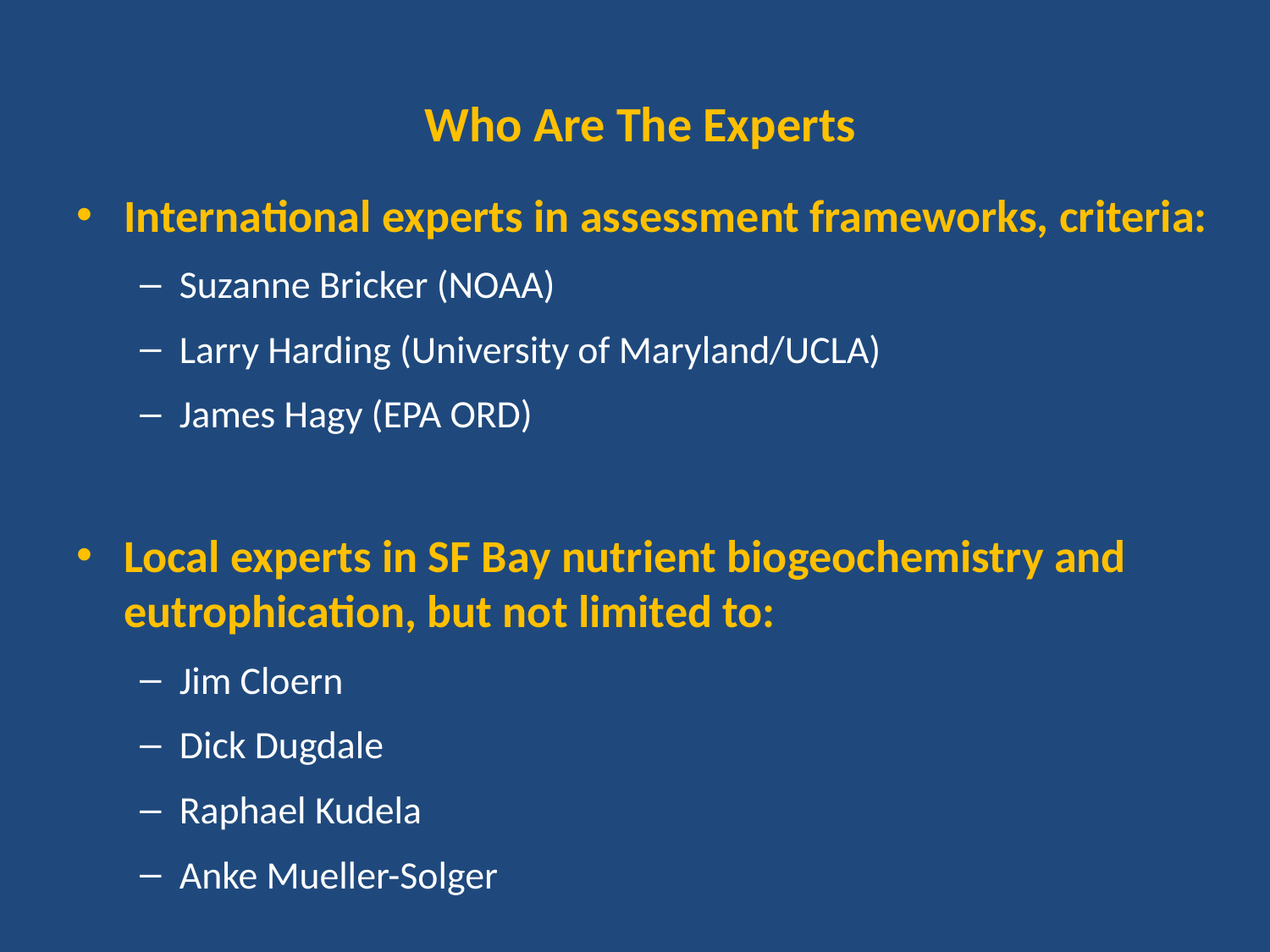

# Who Are The Experts
International experts in assessment frameworks, criteria:
Suzanne Bricker (NOAA)
Larry Harding (University of Maryland/UCLA)
James Hagy (EPA ORD)

Local experts in SF Bay nutrient biogeochemistry and eutrophication, but not limited to:
Jim Cloern
Dick Dugdale
Raphael Kudela
Anke Mueller-Solger